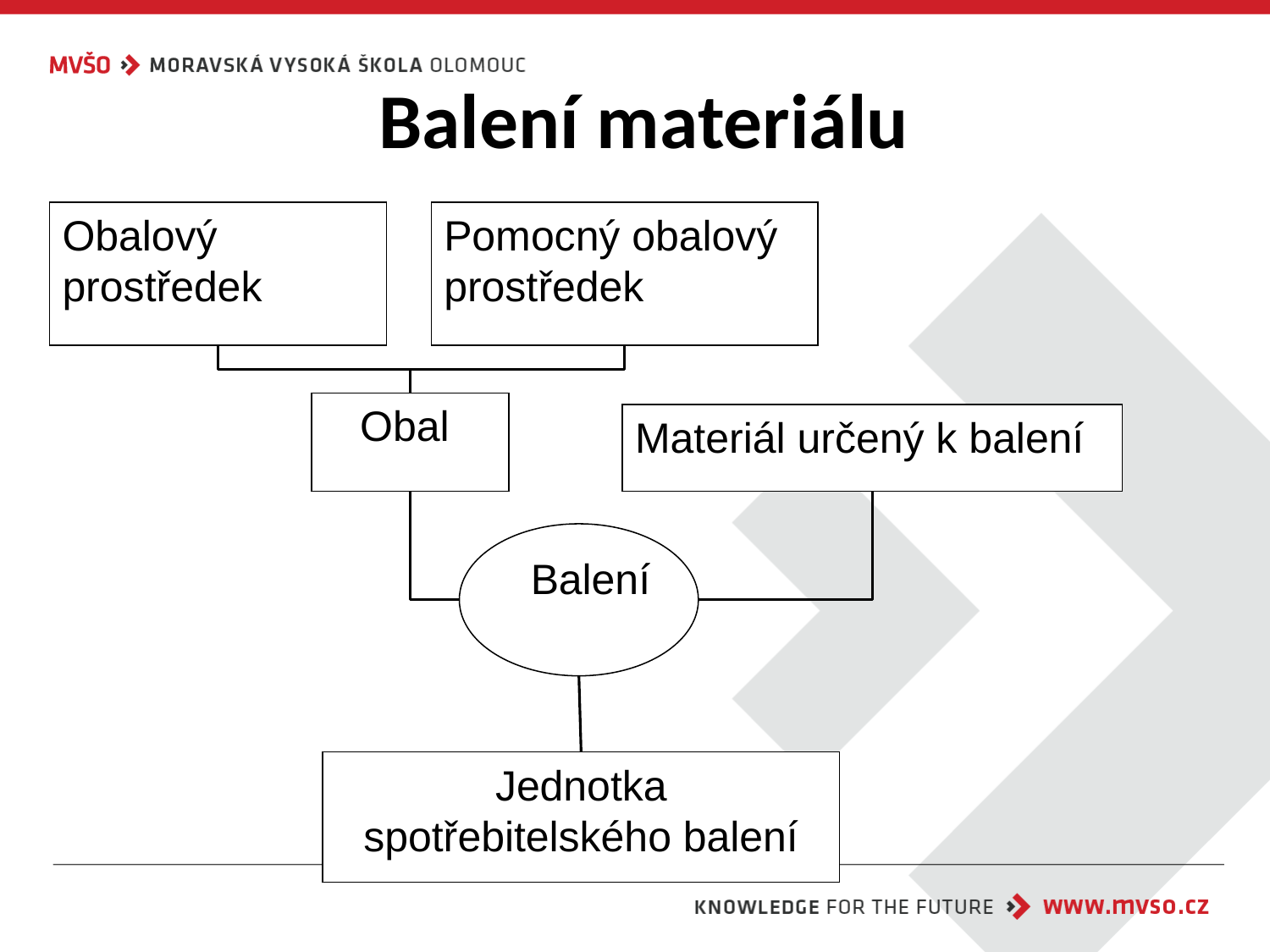

# Balení materiálu
Obalový prostředek
Pomocný obalový prostředek

   Obal
Materiál určený k balení
  Balení
Jednotka spotřebitelského balení